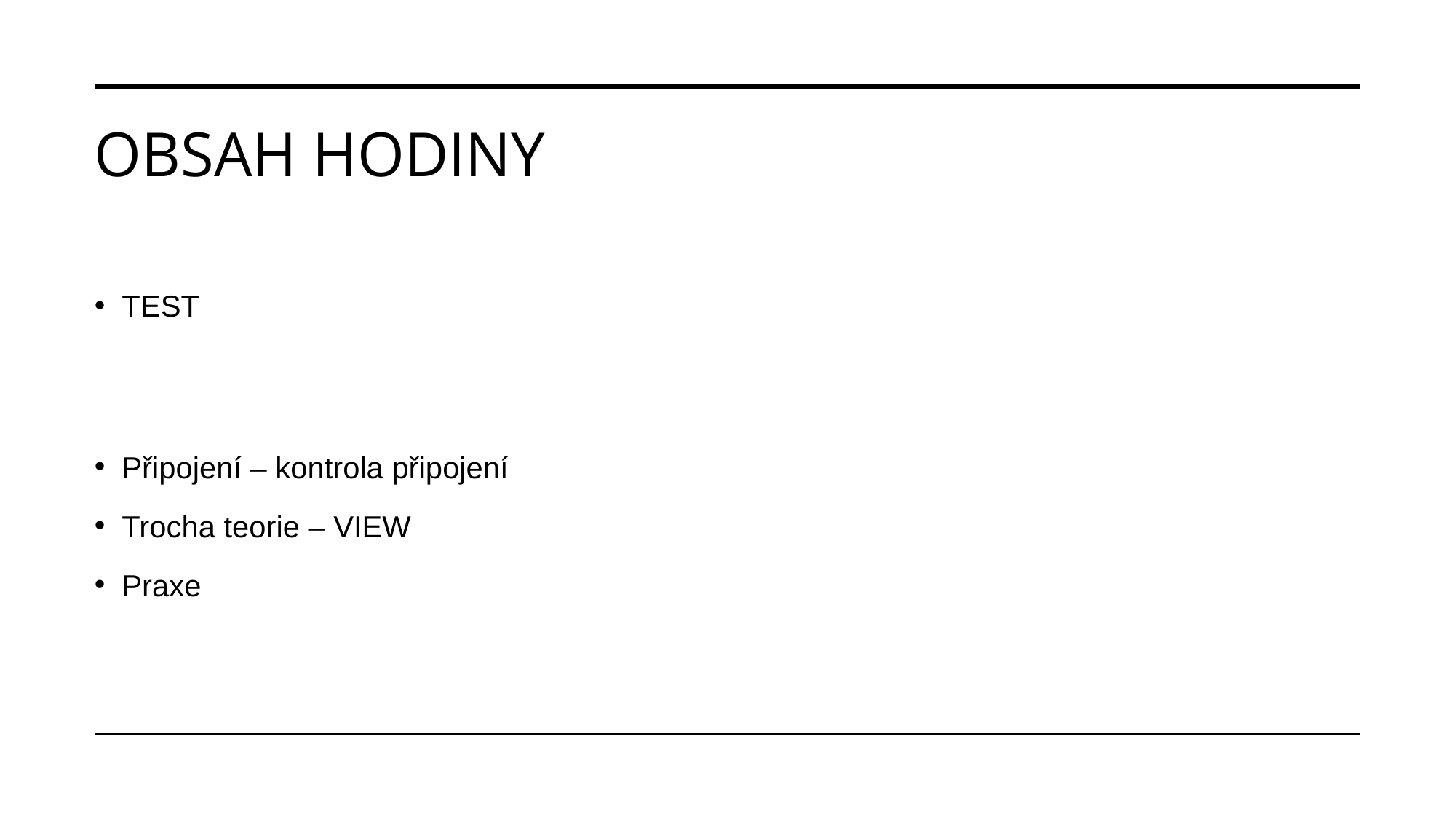

# OBSAH HODINY
TEST

Připojení – kontrola připojení
Trocha teorie – VIEW
Praxe